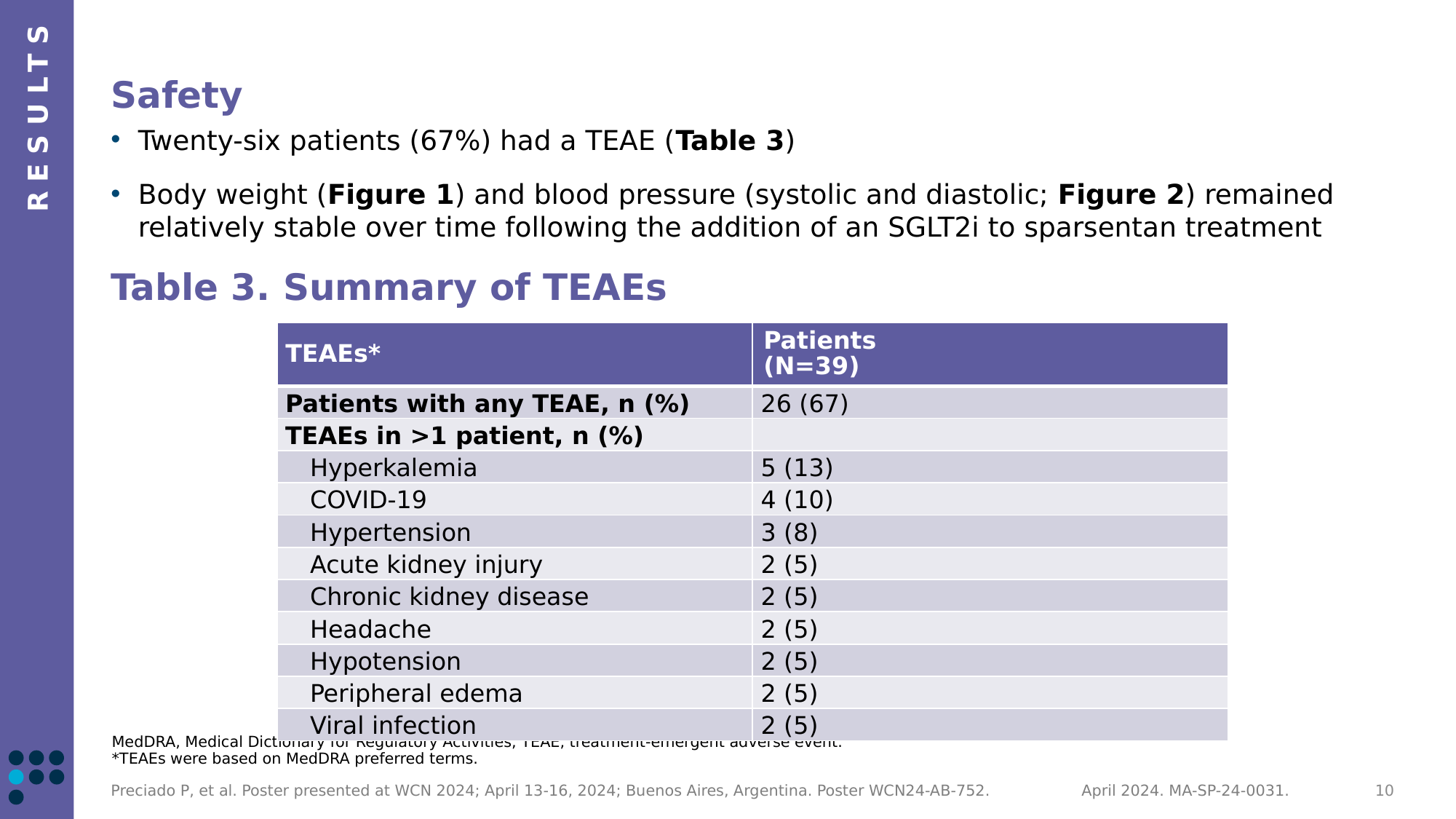

Safety
Twenty-six patients (67%) had a TEAE (Table 3)
Body weight (Figure 1) and blood pressure (systolic and diastolic; Figure 2) remained relatively stable over time following the addition of an SGLT2i to sparsentan treatment
Table 3. Summary of TEAEs
| TEAEs\* | Patients (N=39) |
| --- | --- |
| Patients with any TEAE, n (%) | 26 (67) |
| TEAEs in >1 patient, n (%) |  |
| Hyperkalemia | 5 (13) |
| COVID-19 | 4 (10) |
| Hypertension | 3 (8) |
| Acute kidney injury | 2 (5) |
| Chronic kidney disease | 2 (5) |
| Headache | 2 (5) |
| Hypotension | 2 (5) |
| Peripheral edema | 2 (5) |
| Viral infection | 2 (5) |
MedDRA, Medical Dictionary for Regulatory Activities; TEAE, treatment-emergent adverse event.
*TEAEs were based on MedDRA preferred terms.

Preciado P, et al. Poster presented at WCN 2024; April 13-16, 2024; Buenos Aires, Argentina. Poster WCN24-AB-752.
10
April 2024. MA-SP-24-0031.